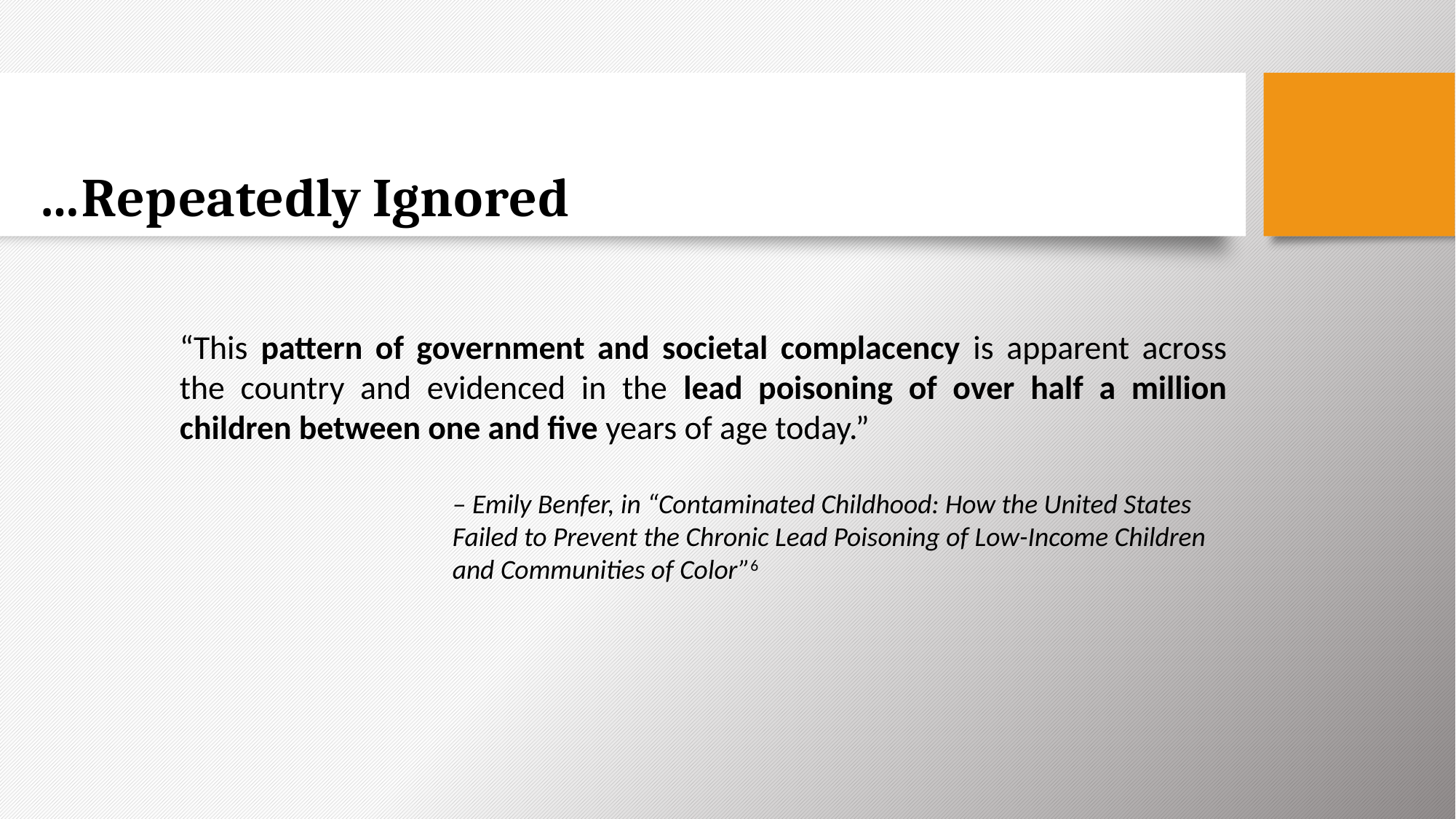

# …Repeatedly Ignored

“This pattern of government and societal complacency is apparent across the country and evidenced in the lead poisoning of over half a million children between one and five years of age today.”

– Emily Benfer, in “Contaminated Childhood: How the United States Failed to Prevent the Chronic Lead Poisoning of Low-Income Children and Communities of Color”6